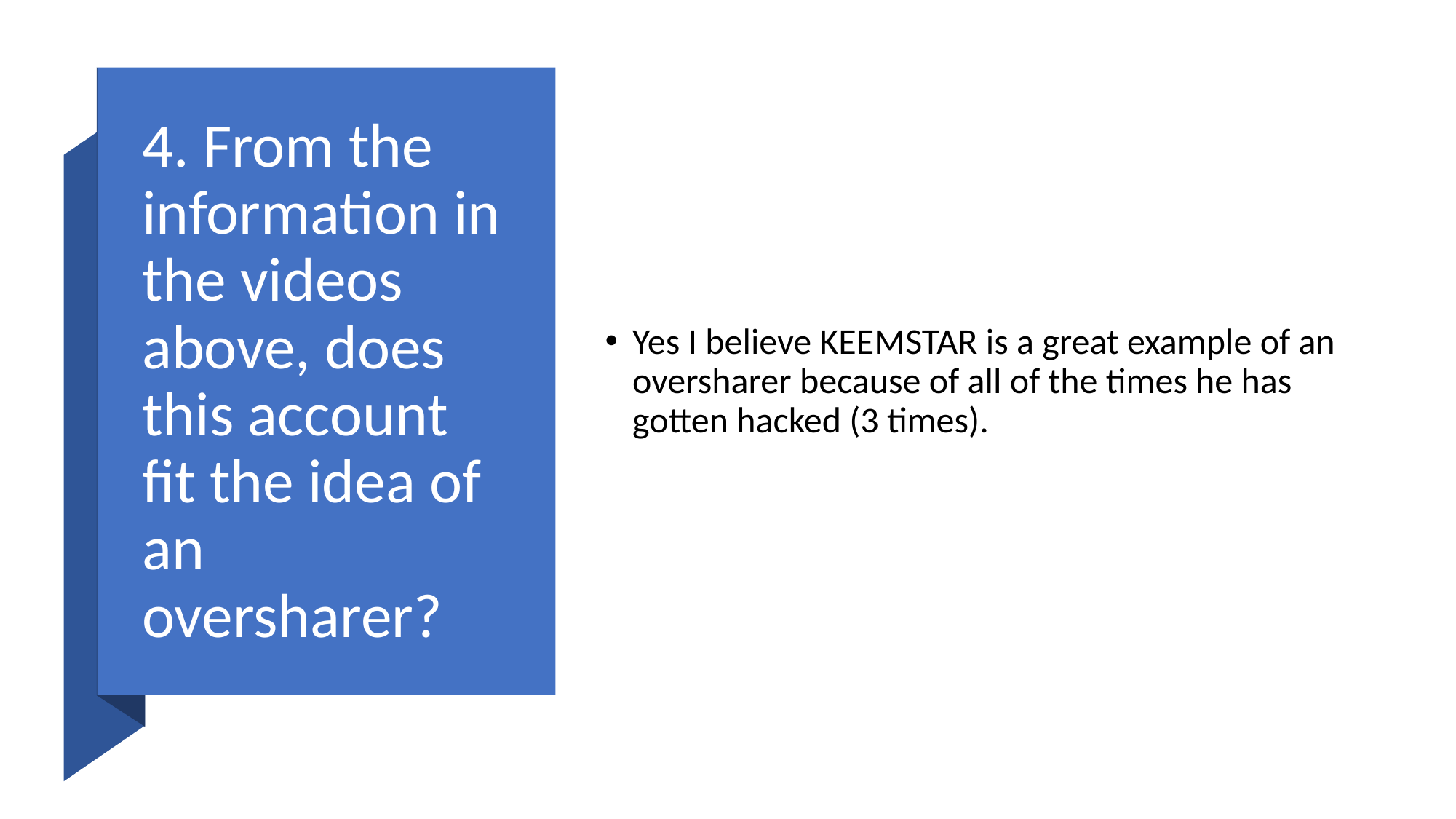

# 4. From the information in the videos above, does this account fit the idea of an oversharer?
Yes I believe KEEMSTAR is a great example of an oversharer because of all of the times he has gotten hacked (3 times).